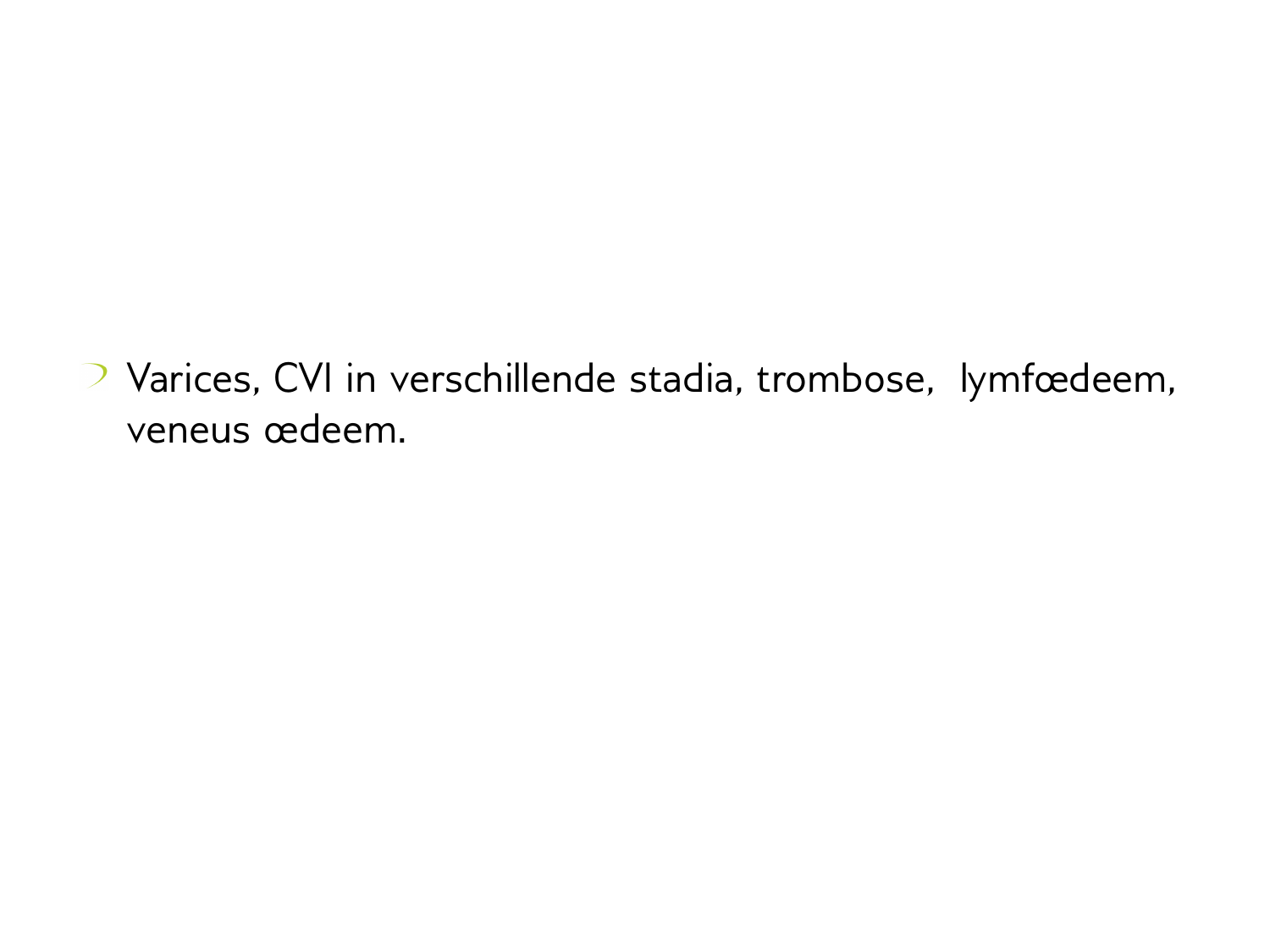

#

Varices, CVI in verschillende stadia, trombose,  lymfoedeem, veneus oedeem.

3